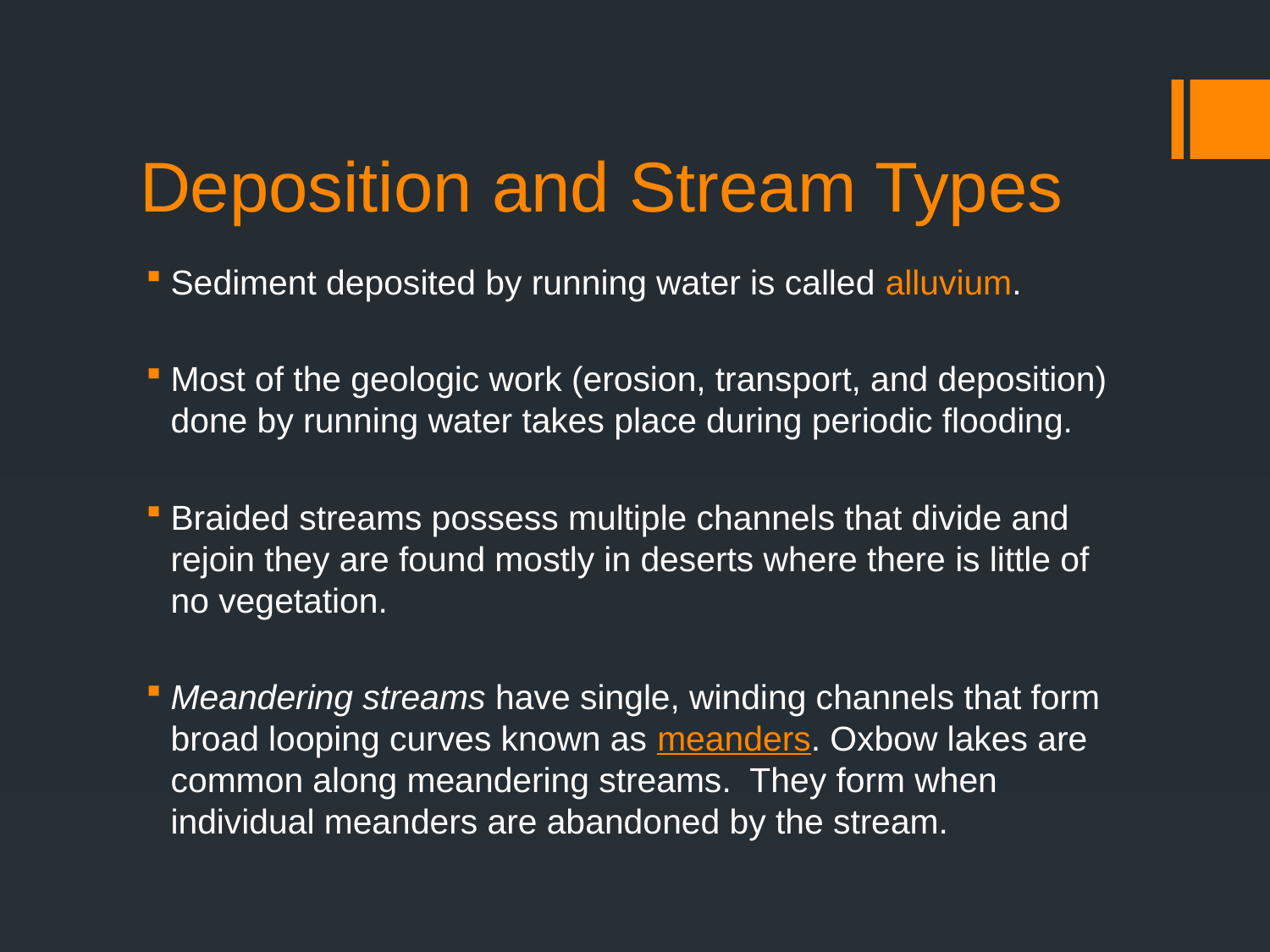

# Deposition and Stream Types
Sediment deposited by running water is called alluvium.

Most of the geologic work (erosion, transport, and deposition) done by running water takes place during periodic flooding.

Braided streams possess multiple channels that divide and rejoin they are found mostly in deserts where there is little of no vegetation.

Meandering streams have single, winding channels that form broad looping curves known as meanders. Oxbow lakes are common along meandering streams.  They form when individual meanders are abandoned by the stream.